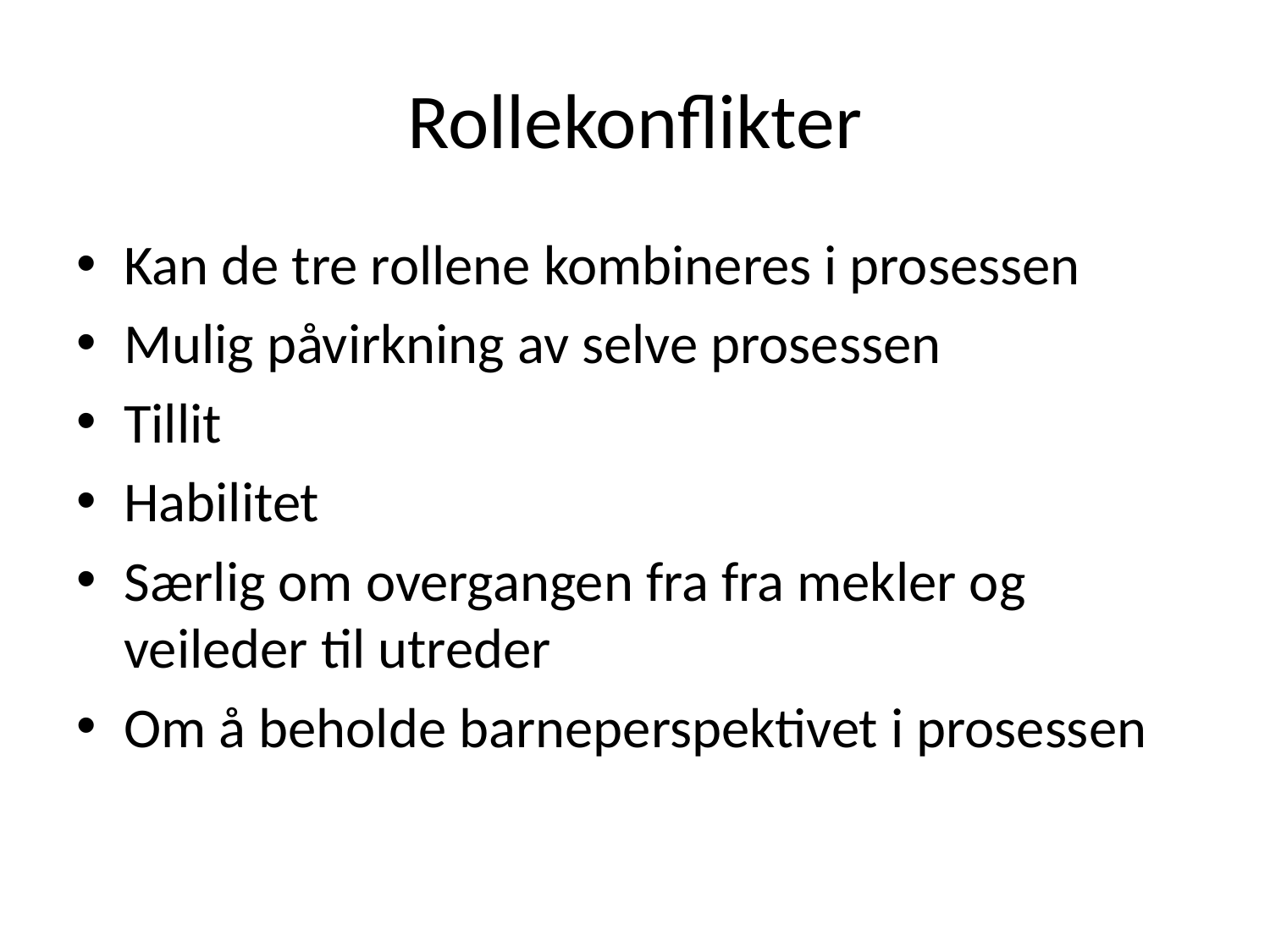

# Rollekonflikter
Kan de tre rollene kombineres i prosessen
Mulig påvirkning av selve prosessen
Tillit
Habilitet
Særlig om overgangen fra fra mekler og veileder til utreder
Om å beholde barneperspektivet i prosessen